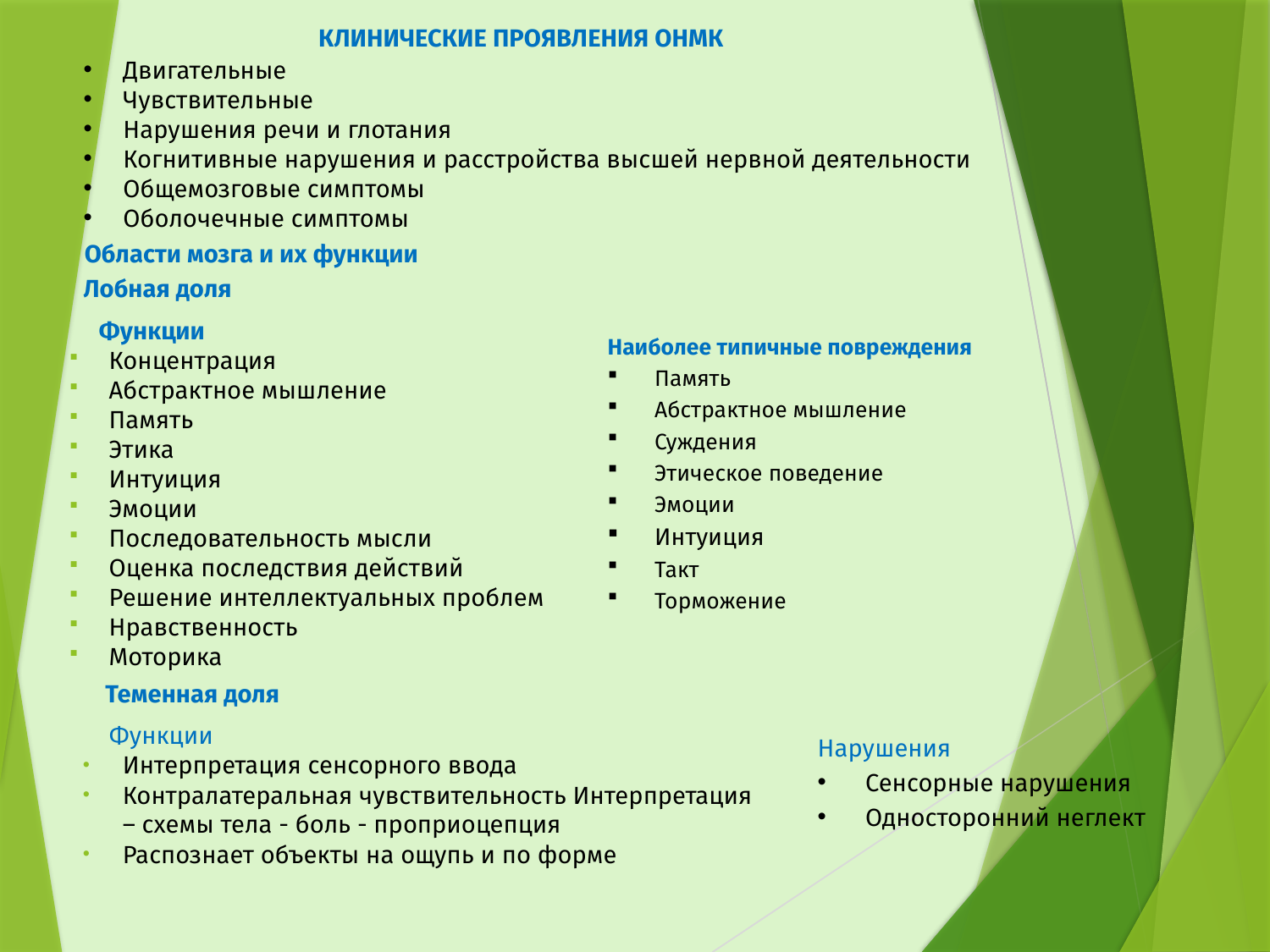

Клинические проявления ОНМК
Двигательные
Чувствительные
Нарушения речи и глотания
Когнитивные нарушения и расстройства высшей нервной деятельности
Общемозговые симптомы
Оболочечные симптомы
Области мозга и их функции
Лобная доля
     Функции
Концентрация
Абстрактное мышление
Память
Этика
Интуиция
Эмоции
Последовательность мысли
Оценка последствия действий
Решение интеллектуальных проблем
Нравственность
Моторика
Наиболее типичные повреждения
Память
Абстрактное мышление
Суждения
Этическое поведение
Эмоции
Интуиция
Такт
Торможение
Теменная доля
    Функции
Интерпретация сенсорного ввода
Контралатеральная чувствительность Интерпретация – схемы тела - боль - проприоцепция
Распознает объекты на ощупь и по форме
Нарушения
Сенсорные нарушения
Односторонний неглект